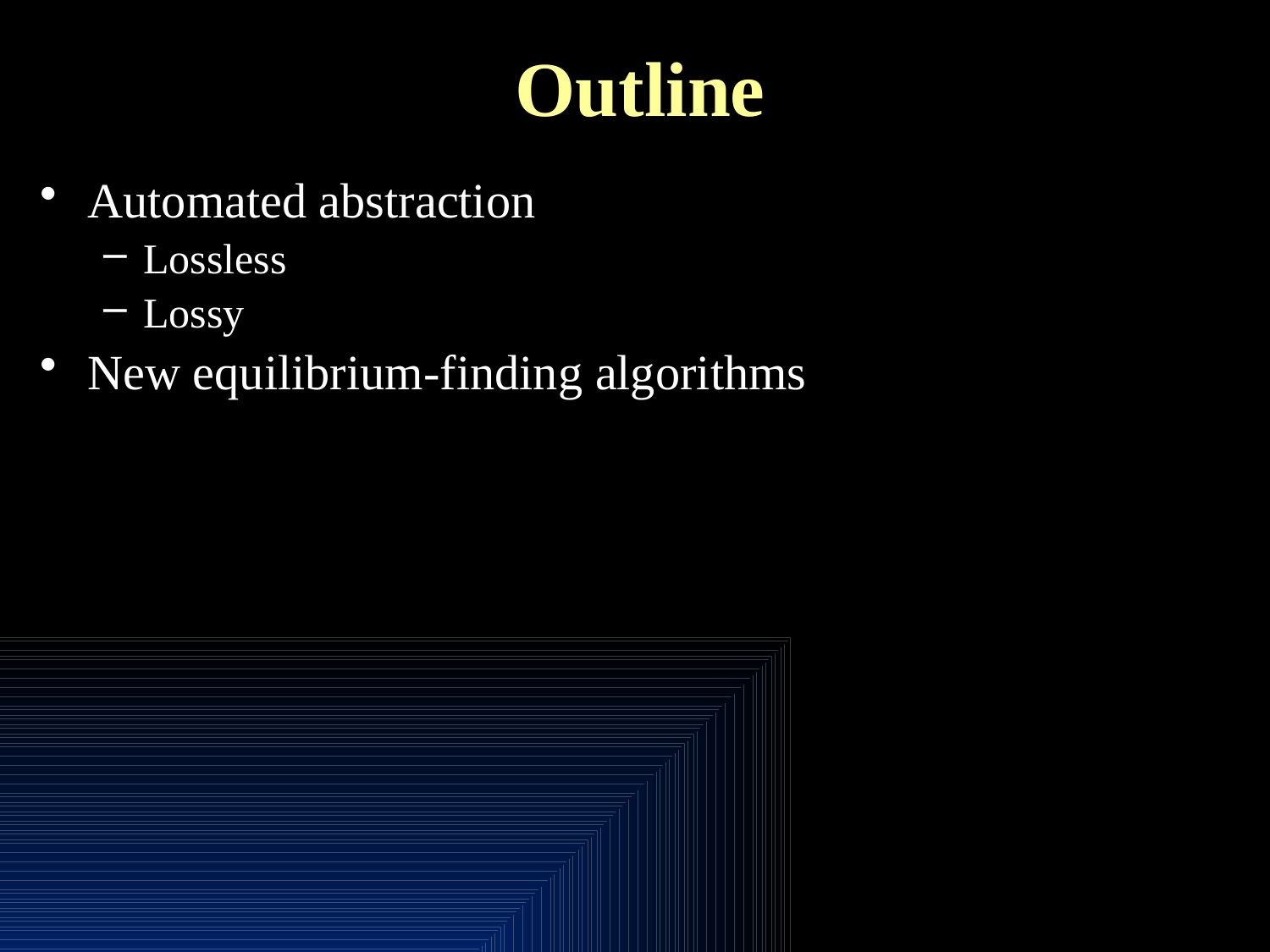

# Outline
Automated abstraction
Lossless
Lossy
New equilibrium-finding algorithms